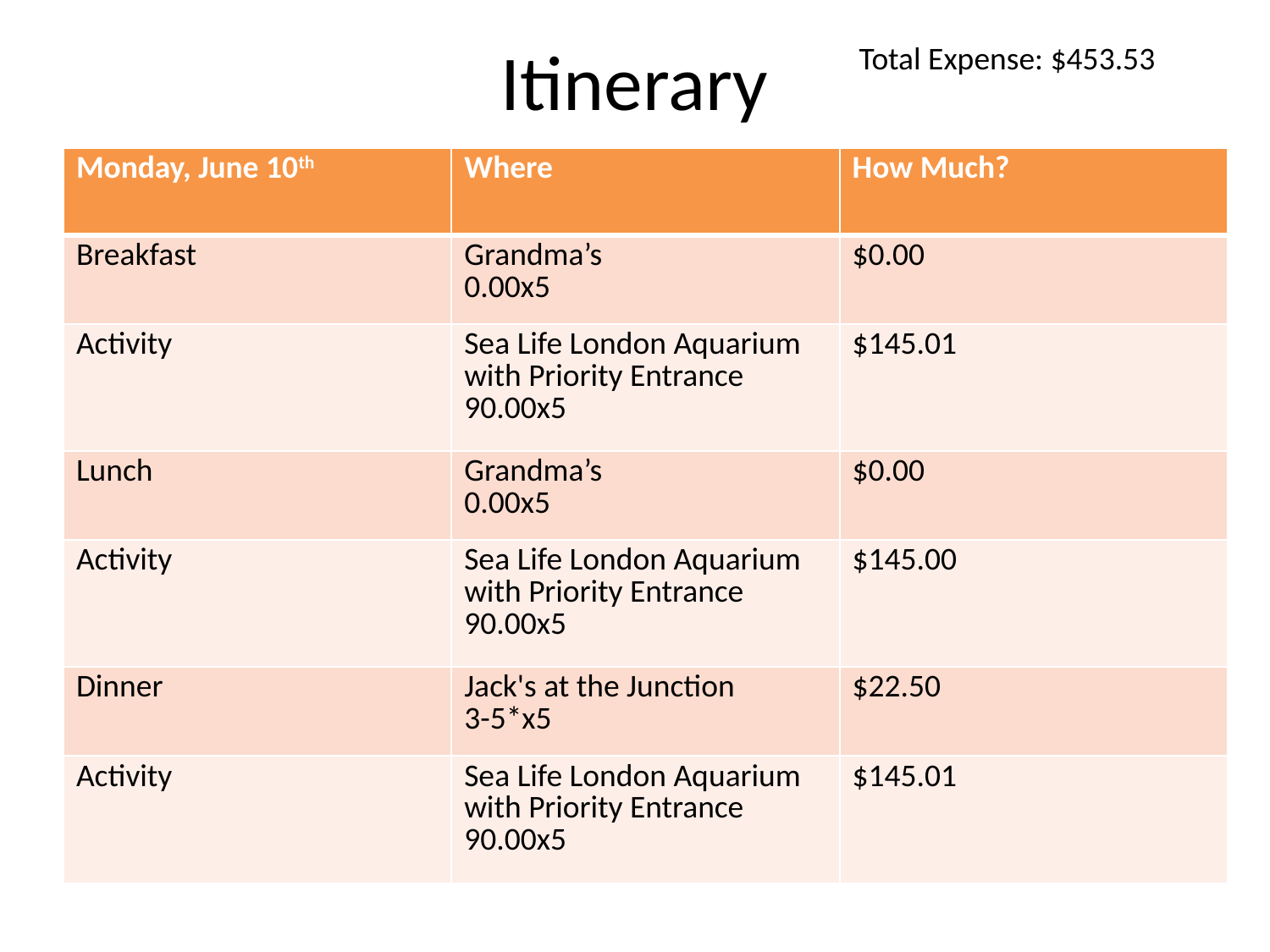

# Itinerary
Total Expense: $453.53
| Monday, June 10th | Where | How Much? |
| --- | --- | --- |
| Breakfast | Grandma’s 0.00x5 | $0.00 |
| Activity | Sea Life London Aquarium with Priority Entrance 90.00x5 | $145.01 |
| Lunch | Grandma’s 0.00x5 | $0.00 |
| Activity | Sea Life London Aquarium with Priority Entrance 90.00x5 | $145.00 |
| Dinner | Jack's at the Junction 3-5\*x5 | $22.50 |
| Activity | Sea Life London Aquarium with Priority Entrance 90.00x5 | $145.01 |